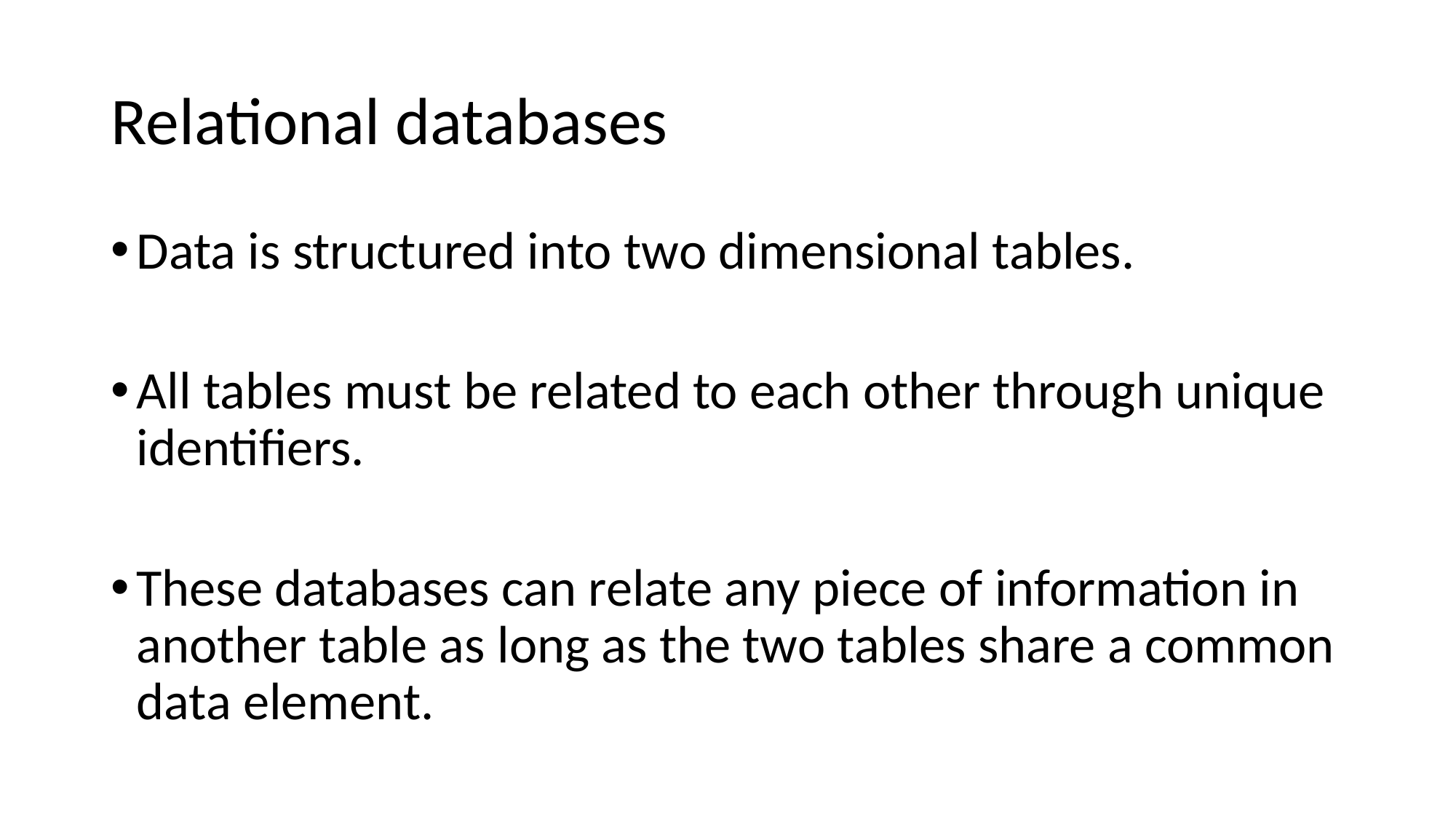

# Relational databases
Data is structured into two dimensional tables.

All tables must be related to each other through unique identifiers.

These databases can relate any piece of information in another table as long as the two tables share a common data element.